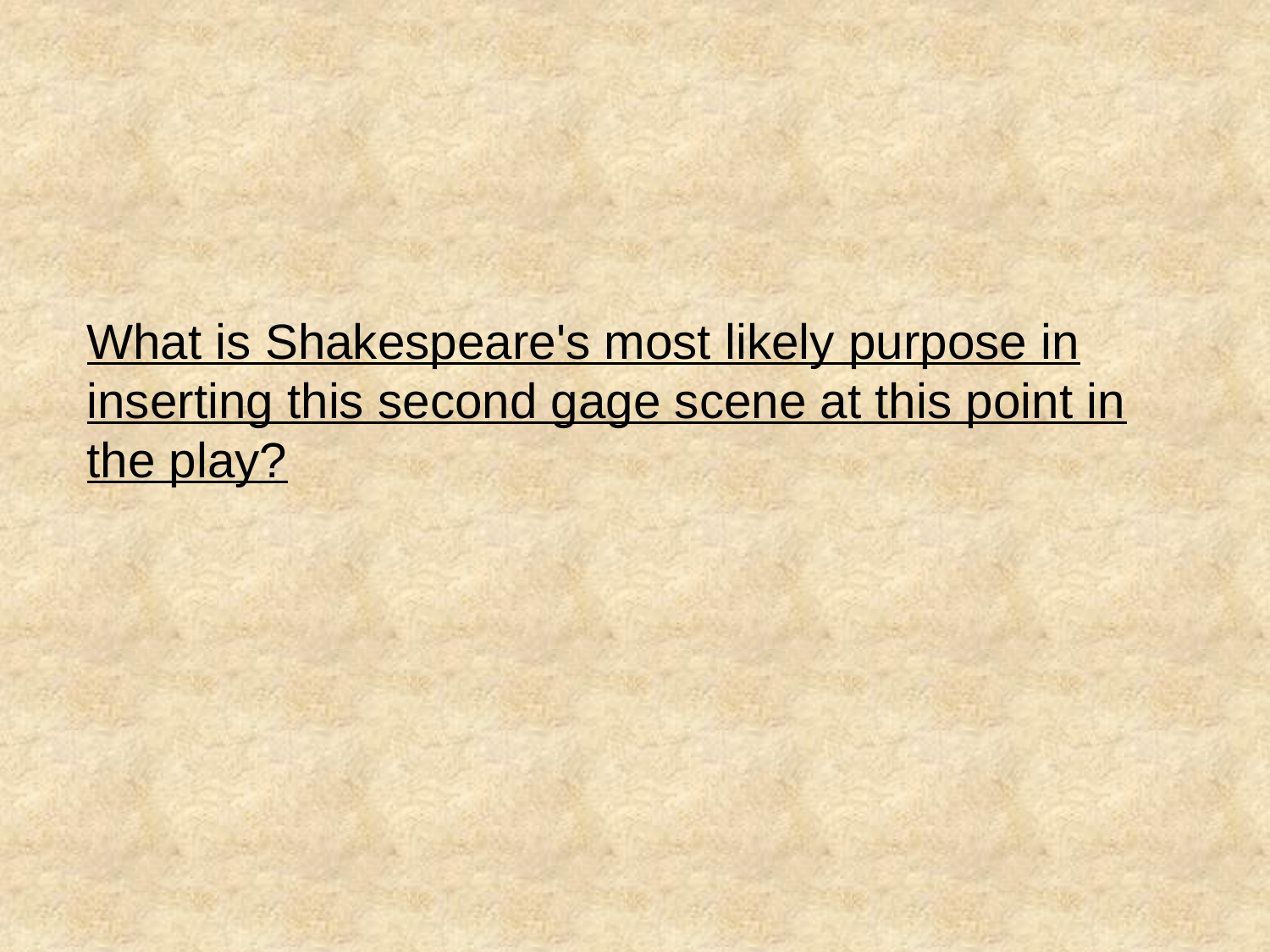

# What is Shakespeare's most likely purpose in inserting this second gage scene at this point in the play?